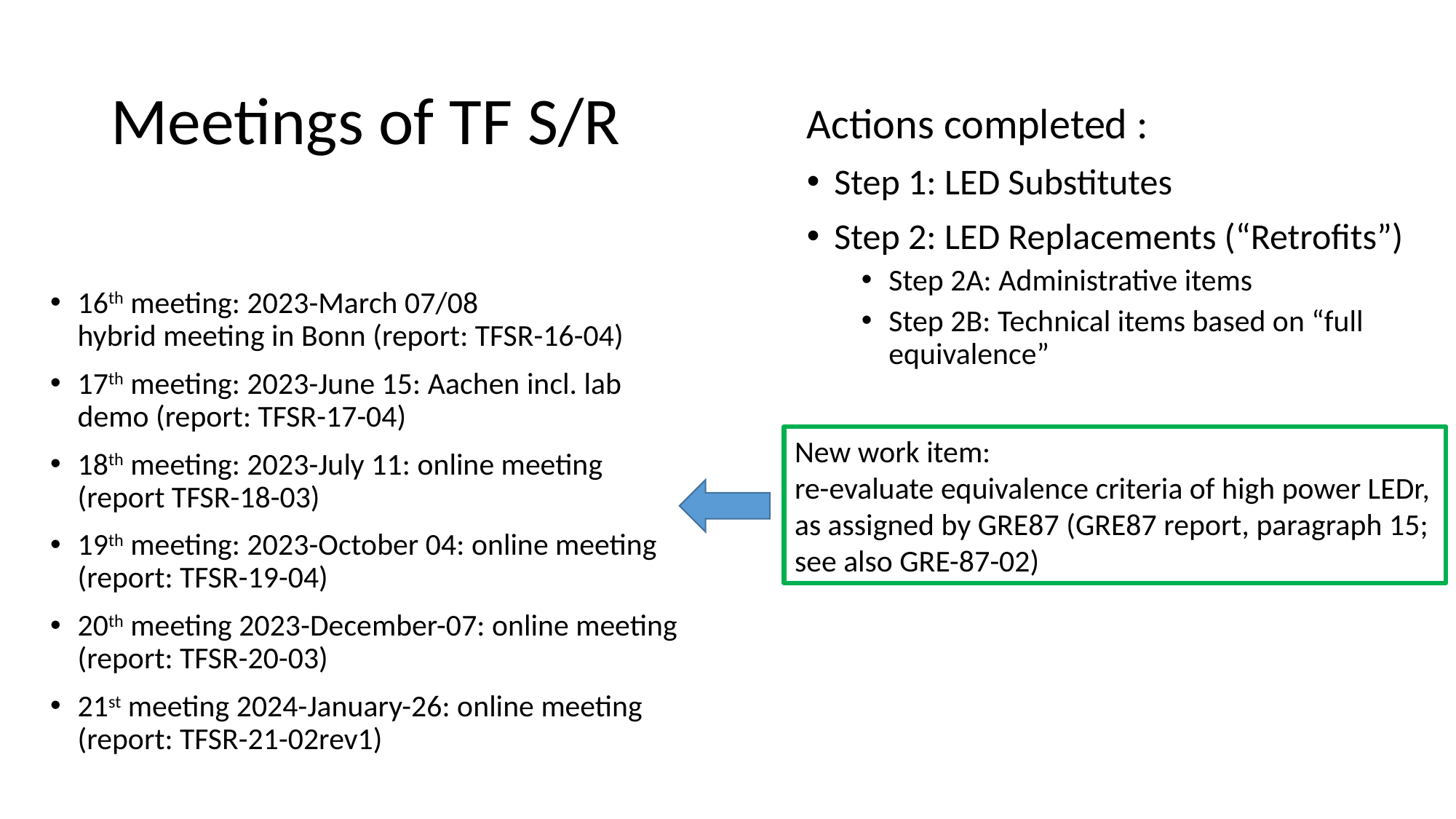

# Meetings of TF S/R
Actions completed :
Step 1: LED Substitutes
Step 2: LED Replacements (“Retrofits”)
Step 2A: Administrative items
Step 2B: Technical items based on “full equivalence”
16th meeting: 2023-March 07/08
hybrid meeting in Bonn (report: TFSR-16-04)
17th meeting: 2023-June 15: Aachen incl. lab demo (report: TFSR-17-04)
18th meeting: 2023-July 11: online meeting (report TFSR-18-03)
19th meeting: 2023-October 04: online meeting  (report: TFSR-19-04)
20th meeting 2023-December-07: online meeting (report: TFSR-20-03)
21st meeting 2024-January-26: online meeting (report: TFSR-21-02rev1)

New work item:
re-evaluate equivalence criteria of high power LEDr,
as assigned by GRE87 (GRE87 report, paragraph 15; see also GRE-87-02)